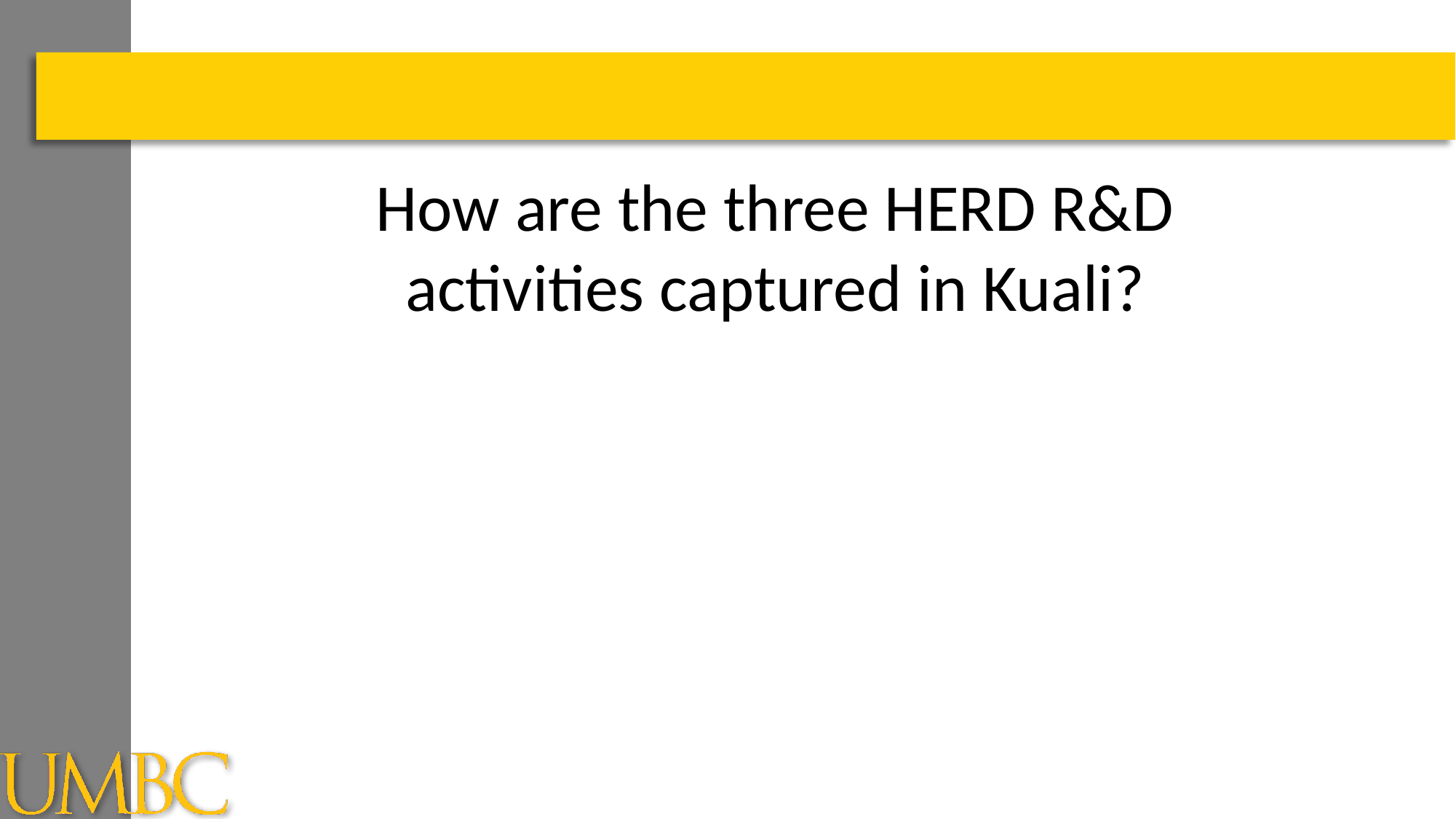

# How are the three HERD R&D activities captured in Kuali?